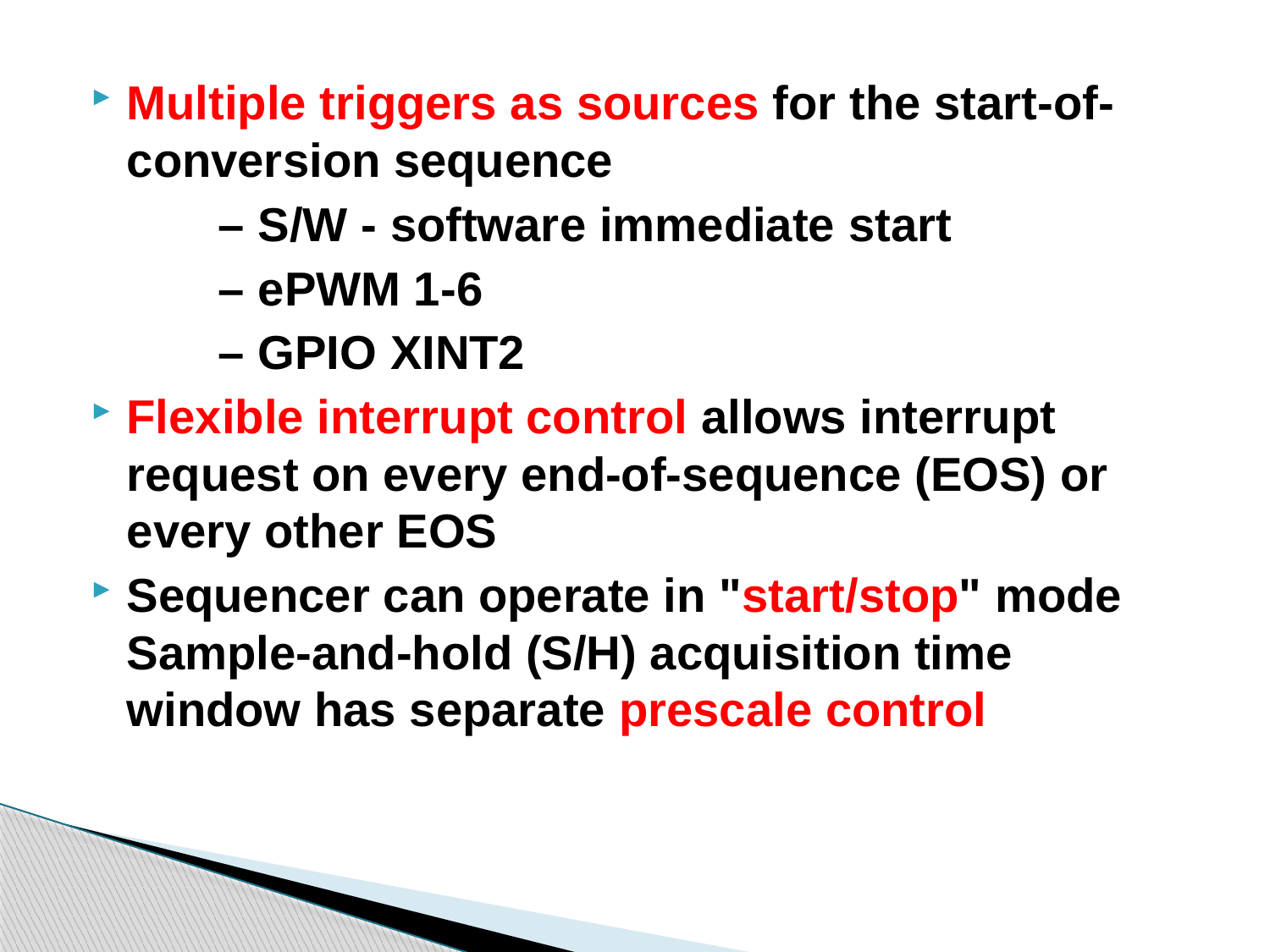

Multiple triggers as sources for the start-of-conversion sequence
	– S/W - software immediate start
	– ePWM 1-6
	– GPIO XINT2
Flexible interrupt control allows interrupt request on every end-of-sequence (EOS) or every other EOS
Sequencer can operate in "start/stop" mode Sample-and-hold (S/H) acquisition time window has separate prescale control